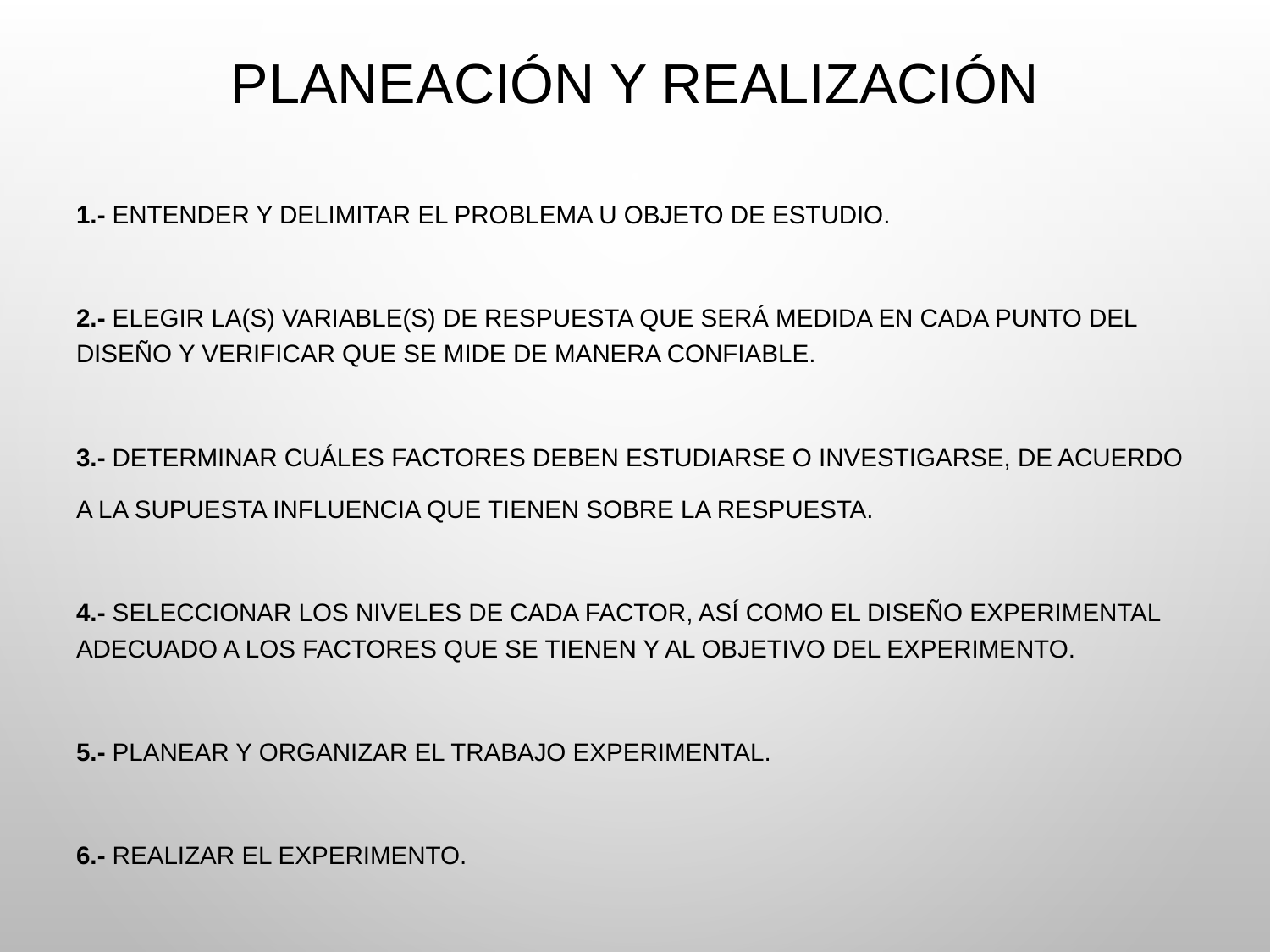

# Planeación y realización
1.- Entender y delimitar el problema u objeto de estudio.

2.- Elegir la(s) variable(s) de respuesta que será medida en cada punto del diseño y verificar que se mide de manera confiable.

3.- Determinar cuáles factores deben estudiarse o investigarse, de acuerdo
a la supuesta influencia que tienen sobre la respuesta.

4.- Seleccionar los niveles de cada factor, así como el diseño experimental adecuado a los factores que se tienen y al objetivo del experimento.

5.- Planear y organizar el trabajo experimental.

6.- Realizar el experimento.